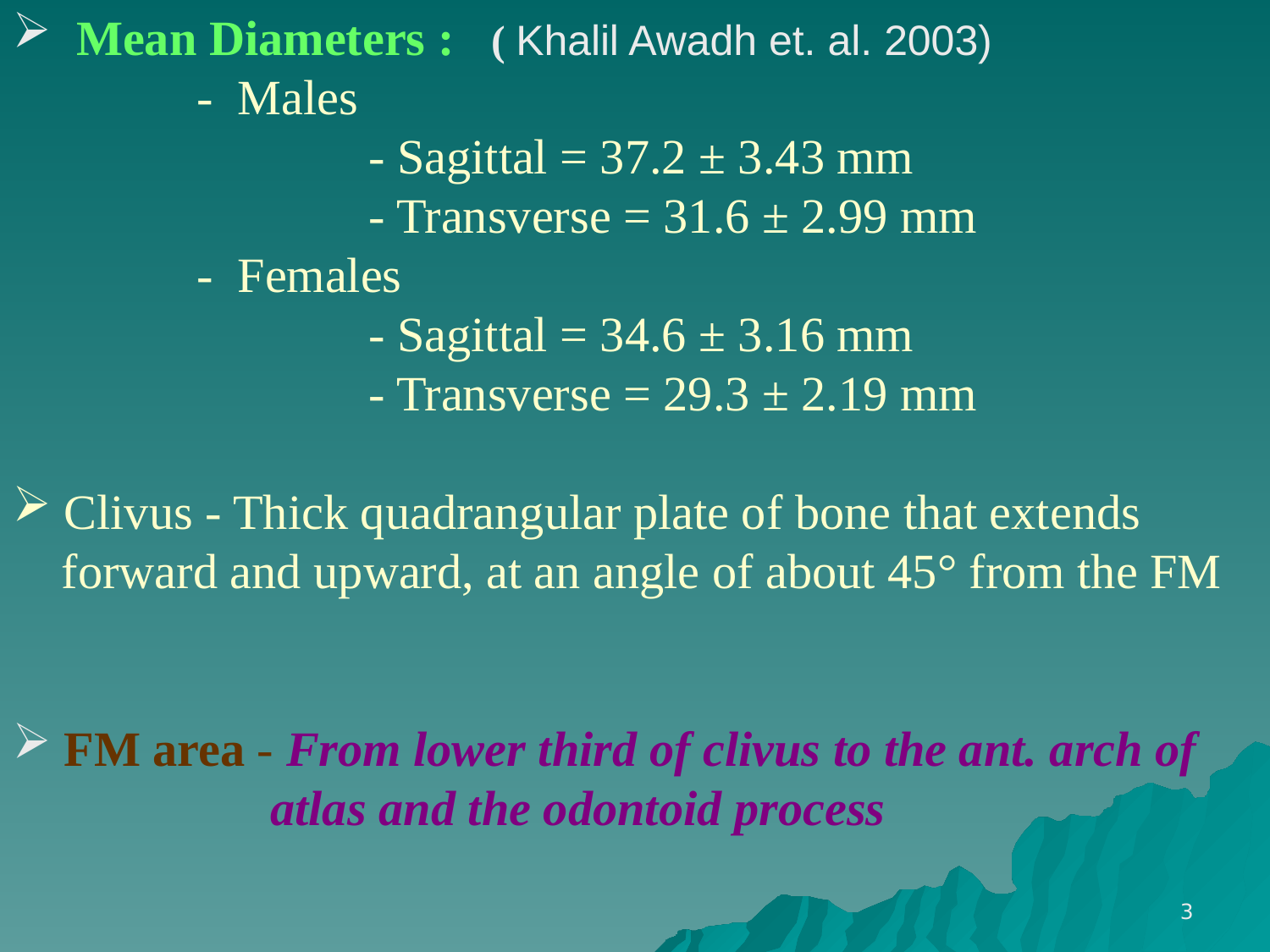

Mean Diameters :   ( Khalil Awadh et. al. 2003)
               -  Males
                             - Sagittal = 37.2 ± 3.43 mm
                             - Transverse = 31.6 ± 2.99 mm
               -  Females
                             - Sagittal = 34.6 ± 3.16 mm
                             - Transverse = 29.3 ± 2.19 mm

 Clivus - Thick quadrangular plate of bone that extends
    forward and upward, at an angle of about 45° from the FM

 FM area - From lower third of clivus to the ant. arch of
                     atlas and the odontoid process

3